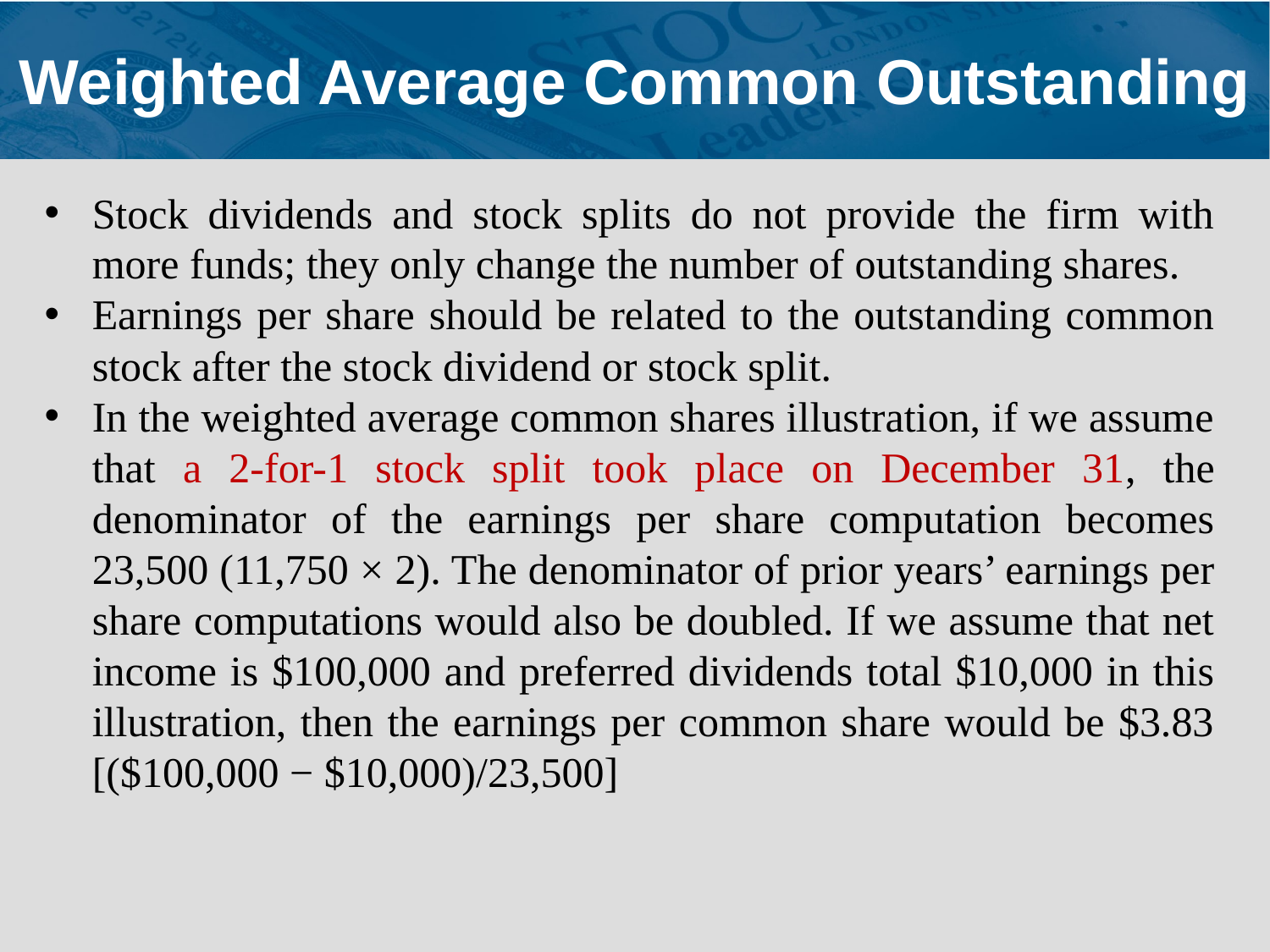

# Weighted Average Common Outstanding
Stock dividends and stock splits do not provide the firm with more funds; they only change the number of outstanding shares.
Earnings per share should be related to the outstanding common stock after the stock dividend or stock split.
In the weighted average common shares illustration, if we assume that a 2-for-1 stock split took place on December 31, the denominator of the earnings per share computation becomes 23,500 (11,750 × 2). The denominator of prior years’ earnings per share computations would also be doubled. If we assume that net income is $100,000 and preferred dividends total $10,000 in this illustration, then the earnings per common share would be $3.83 [($100,000 − $10,000)/23,500]